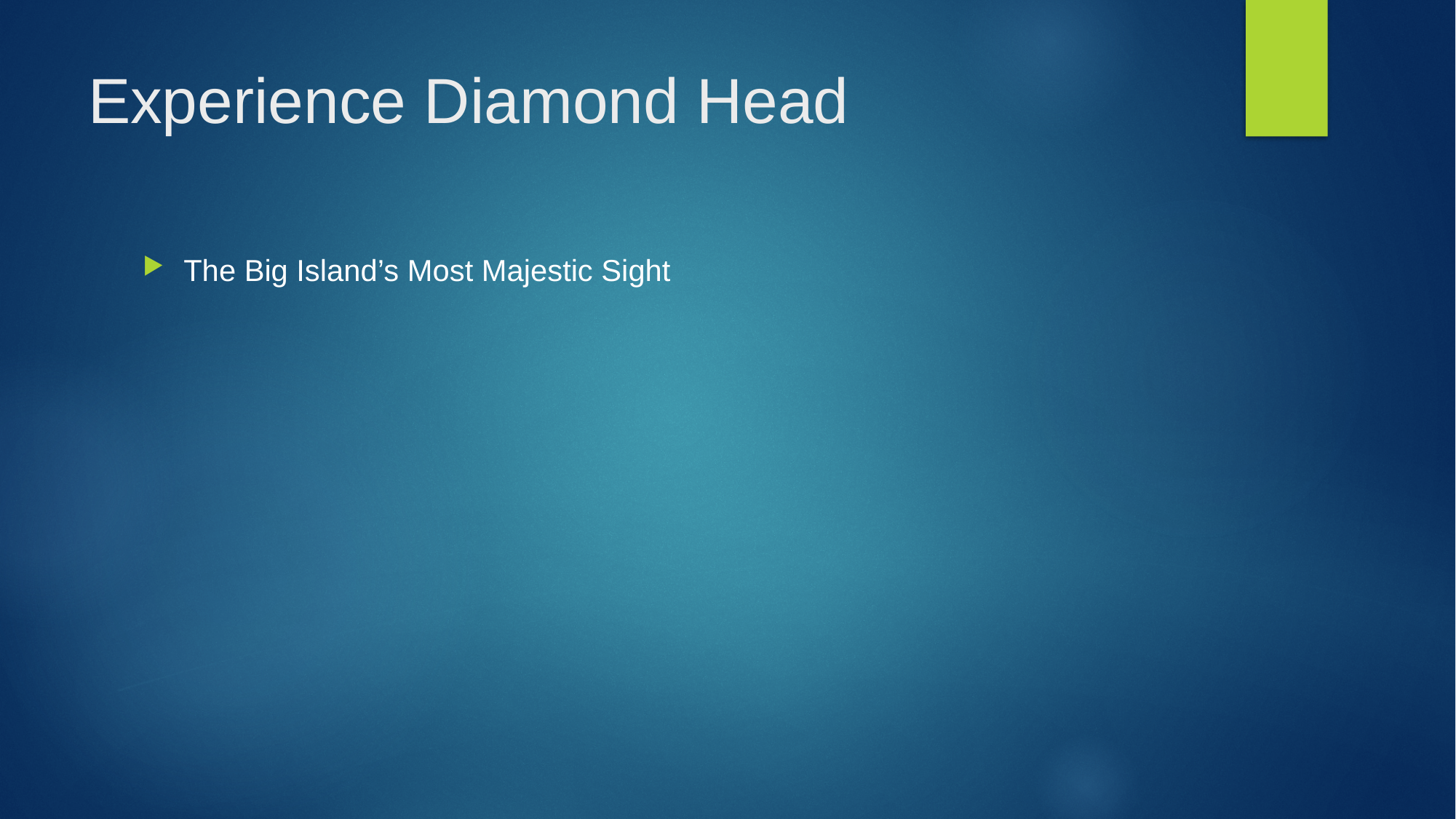

# Experience Diamond Head
The Big Island’s Most Majestic Sight